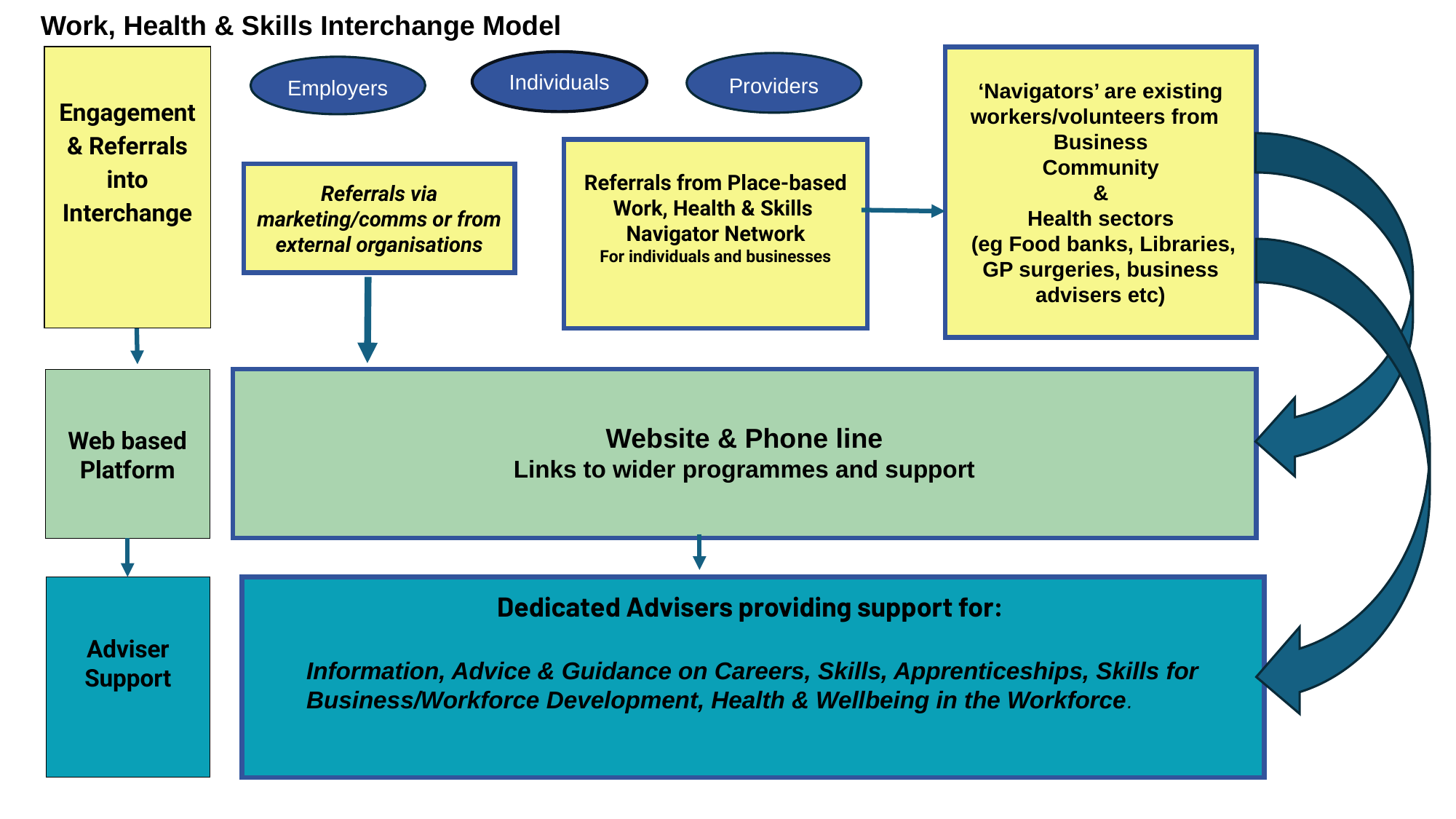

Work, Health & Skills Interchange Model

Engagement & Referrals into Interchange

‘Navigators’ are existing workers/volunteers from
Business
Community
&
Health sectors
 (eg Food banks, Libraries, GP surgeries, business advisers etc)
Individuals
Providers

Employers

Referrals from Place-based Work, Health & Skills  Navigator Network
For individuals and businesses

Referrals via marketing/comms or from external organisations

Web based Platform

Website & Phone line
Links to wider programmes and support

Adviser Support

Dedicated Advisers providing support for:

Information, Advice & Guidance on Careers, Skills, Apprenticeships, Skills for Business/Workforce Development, Health & Wellbeing in the Workforce.